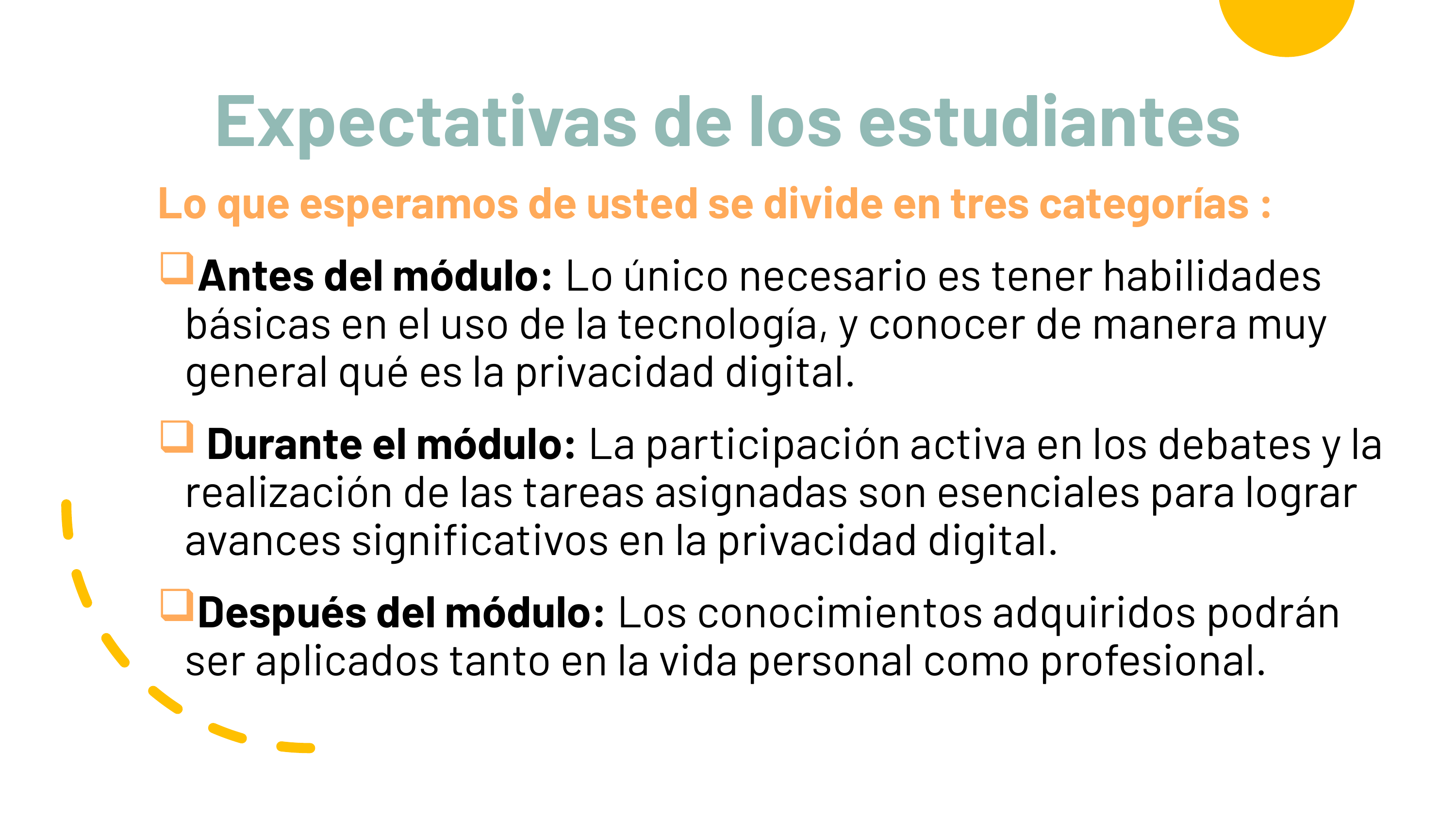

# Expectativas de los estudiantes
Lo que esperamos de usted se divide en tres categorías :
Antes del módulo: Lo único necesario es tener habilidades básicas en el uso de la tecnología, y conocer de manera muy general qué es la privacidad digital.
 Durante el módulo: La participación activa en los debates y la realización de las tareas asignadas son esenciales para lograr avances significativos en la privacidad digital.
Después del módulo: Los conocimientos adquiridos podrán ser aplicados tanto en la vida personal como profesional.